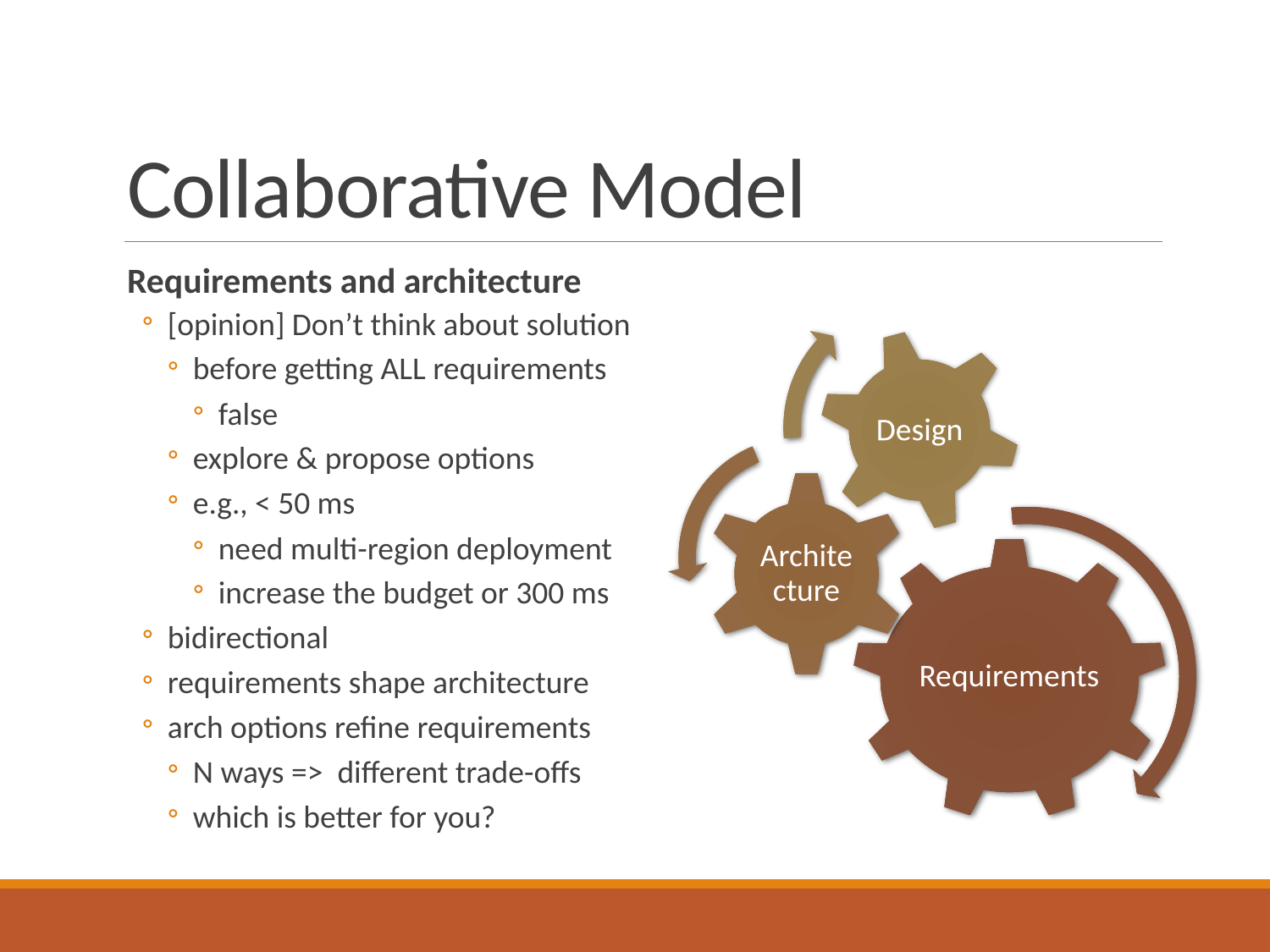

# Collaborative Model
Requirements and architecture
[opinion] Don’t think about solution
before getting ALL requirements
false
explore & propose options
e.g., < 50 ms
need multi-region deployment
increase the budget or 300 ms
bidirectional
requirements shape architecture
arch options refine requirements
N ways =>  different trade-offs
which is better for you?
Requirements
Architecture
Design